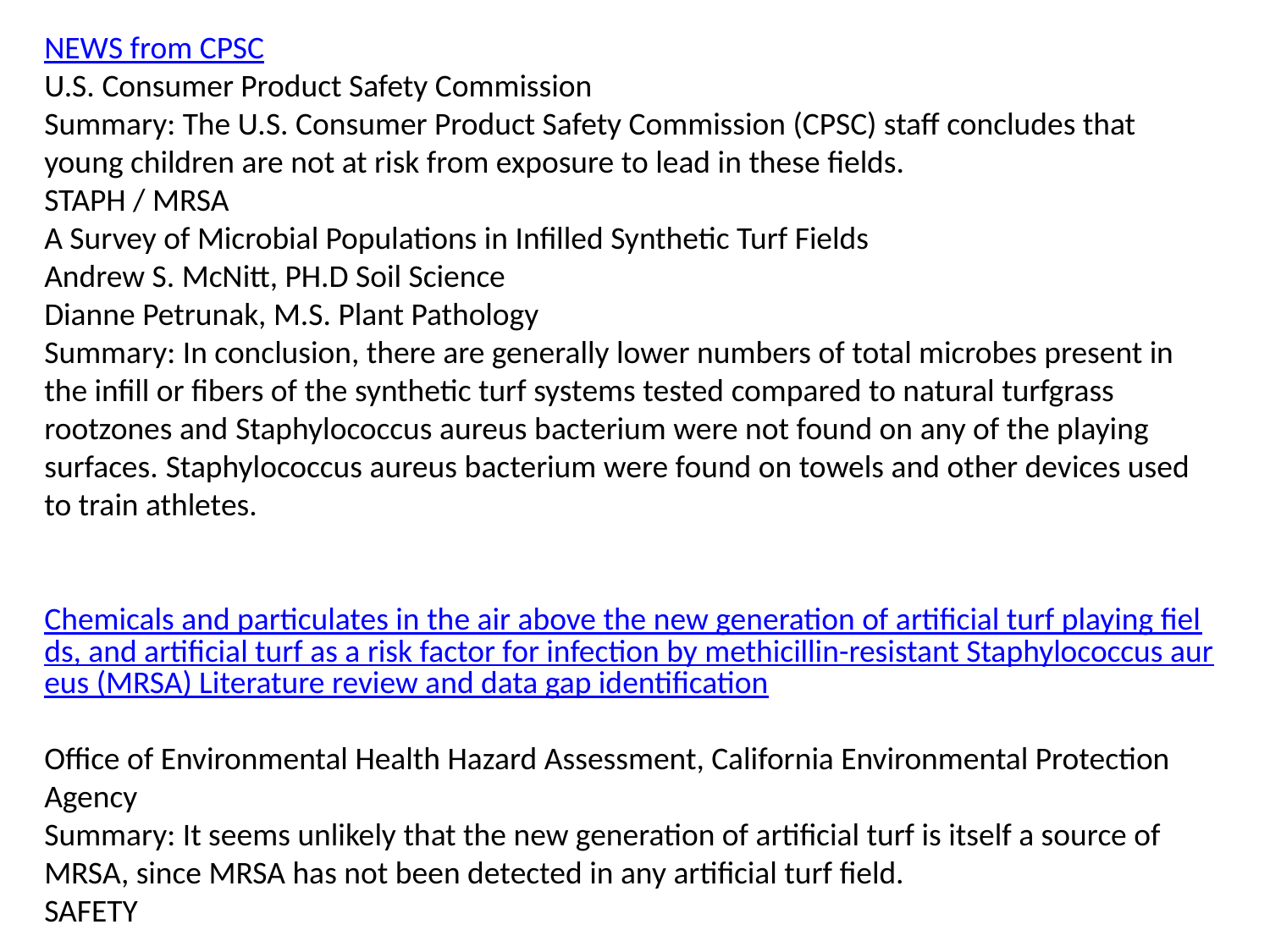

NEWS from CPSC 
U.S. Consumer Product Safety Commission
Summary: The U.S. Consumer Product Safety Commission (CPSC) staff concludes that young children are not at risk from exposure to lead in these fields.
STAPH / MRSA
A Survey of Microbial Populations in Infilled Synthetic Turf Fields 
Andrew S. McNitt, PH.D Soil Science 
Dianne Petrunak, M.S. Plant Pathology
Summary: In conclusion, there are generally lower numbers of total microbes present in the infill or fibers of the synthetic turf systems tested compared to natural turfgrass rootzones and Staphylococcus aureus bacterium were not found on any of the playing surfaces. Staphylococcus aureus bacterium were found on towels and other devices used to train athletes.

Chemicals and particulates in the air above the new generation of artificial turf playing fields, and artificial turf as a risk factor for infection by methicillin-resistant Staphylococcus aureus (MRSA) Literature review and data gap identification 
Office of Environmental Health Hazard Assessment, California Environmental Protection Agency
Summary: It seems unlikely that the new generation of artificial turf is itself a source of MRSA, since MRSA has not been detected in any artificial turf field.
SAFETY